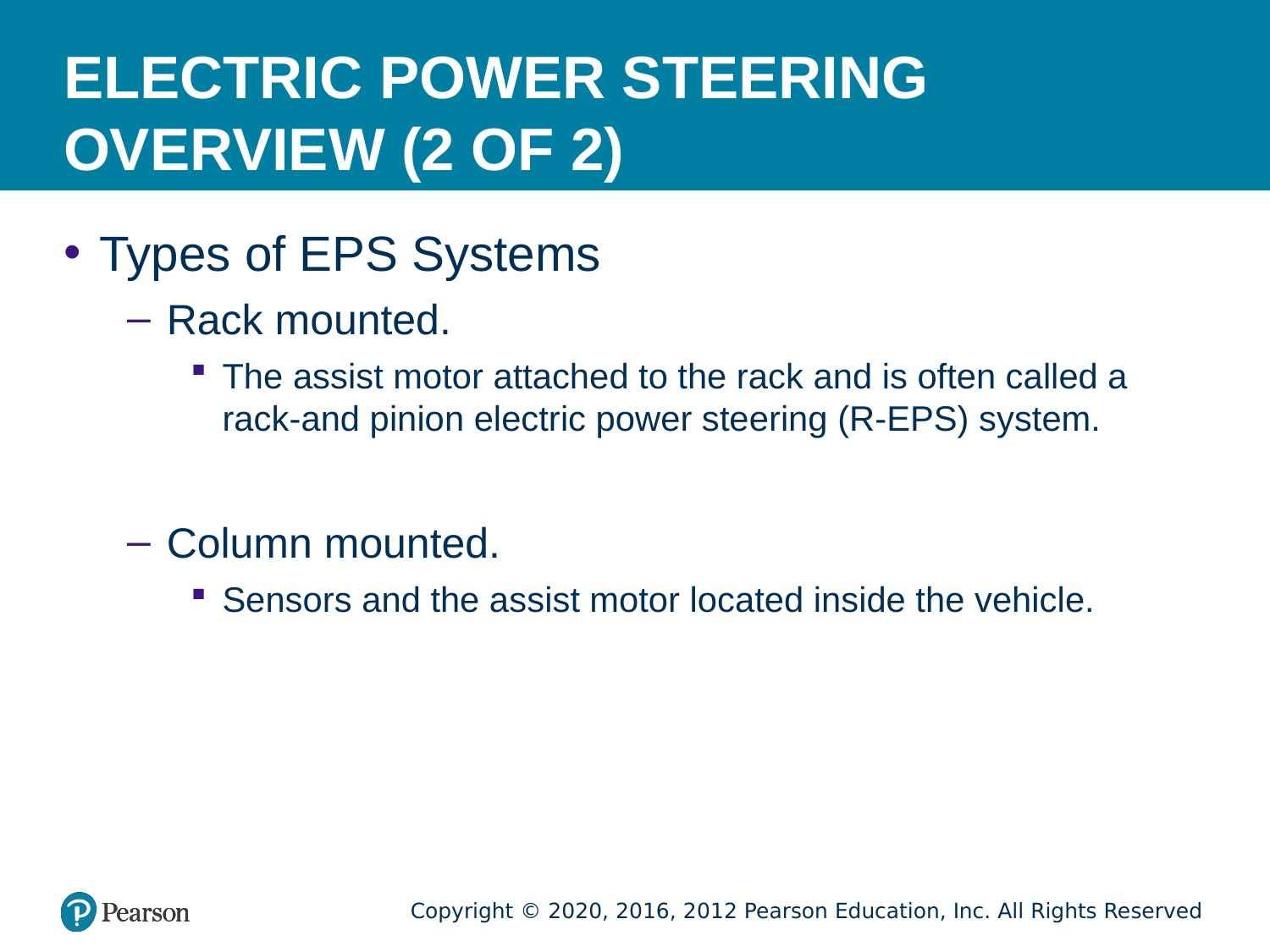

# ELECTRIC POWER STEERING OVERVIEW (2 OF 2)
Types of EPS Systems
Rack mounted.
The assist motor attached to the rack and is often called a rack-and pinion electric power steering (R-EPS) system.

Column mounted.
Sensors and the assist motor located inside the vehicle.